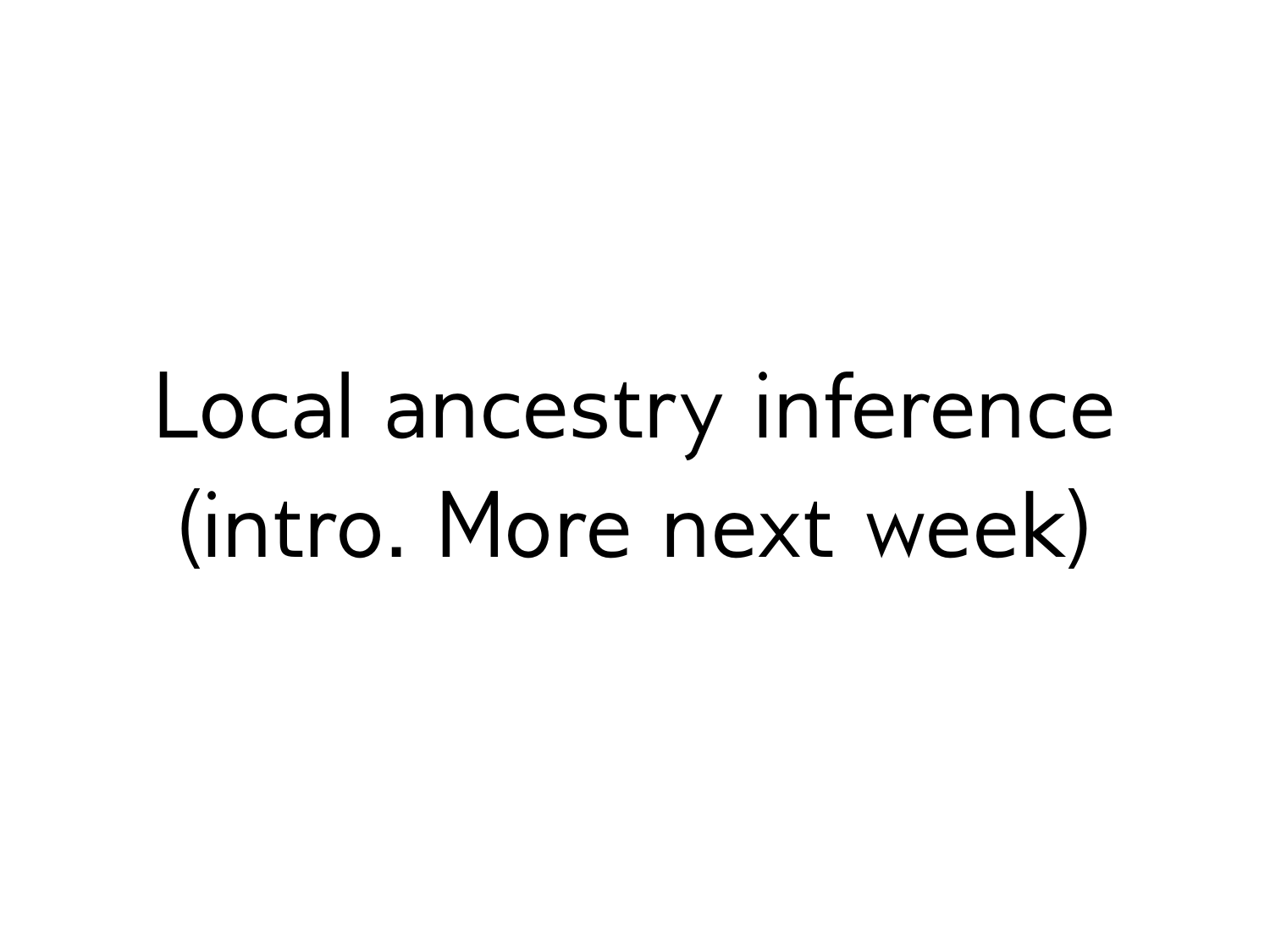

Local ancestry inference
(intro. More next week)